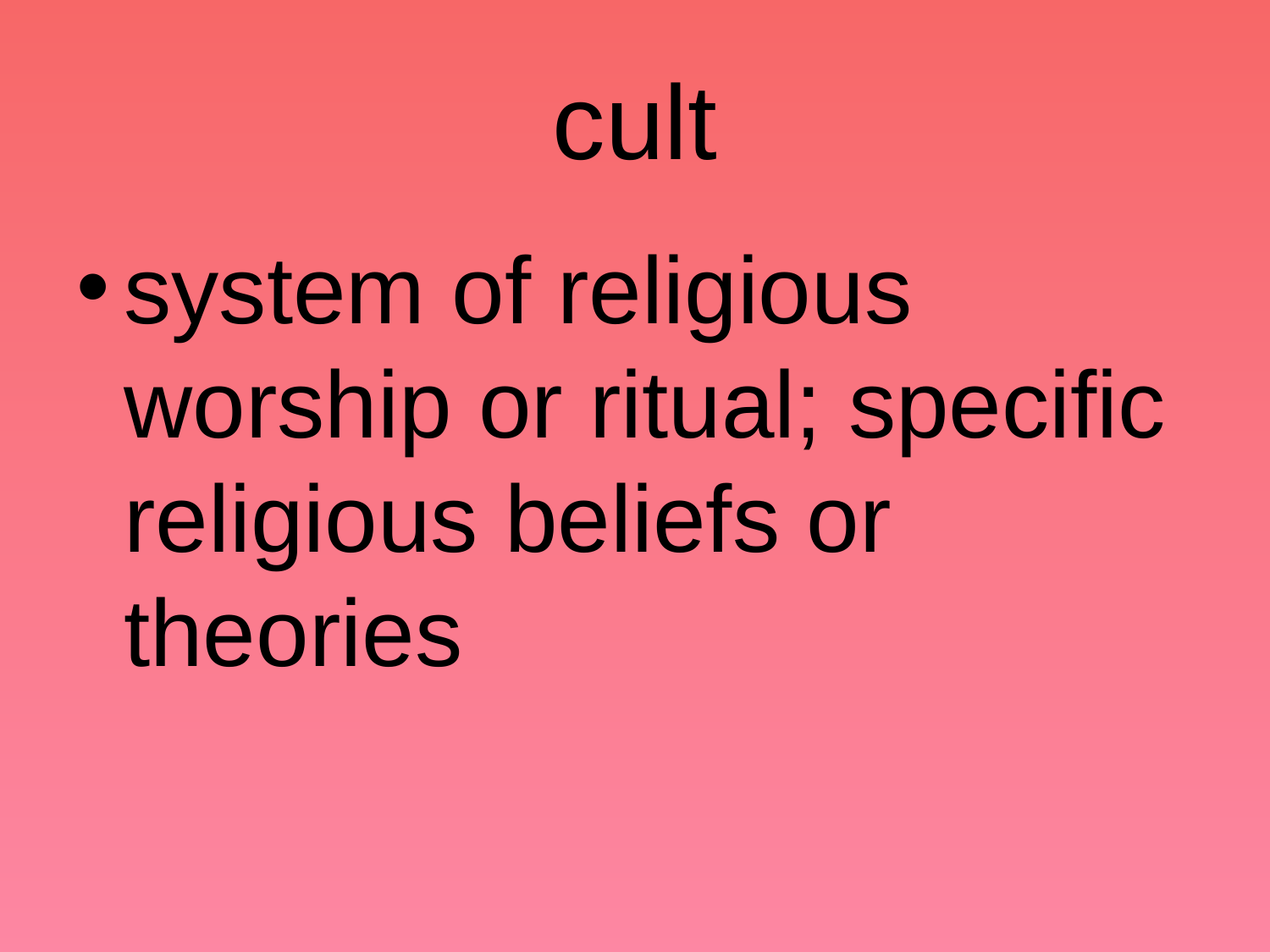

# cult
system of religious worship or ritual; specific religious beliefs or theories